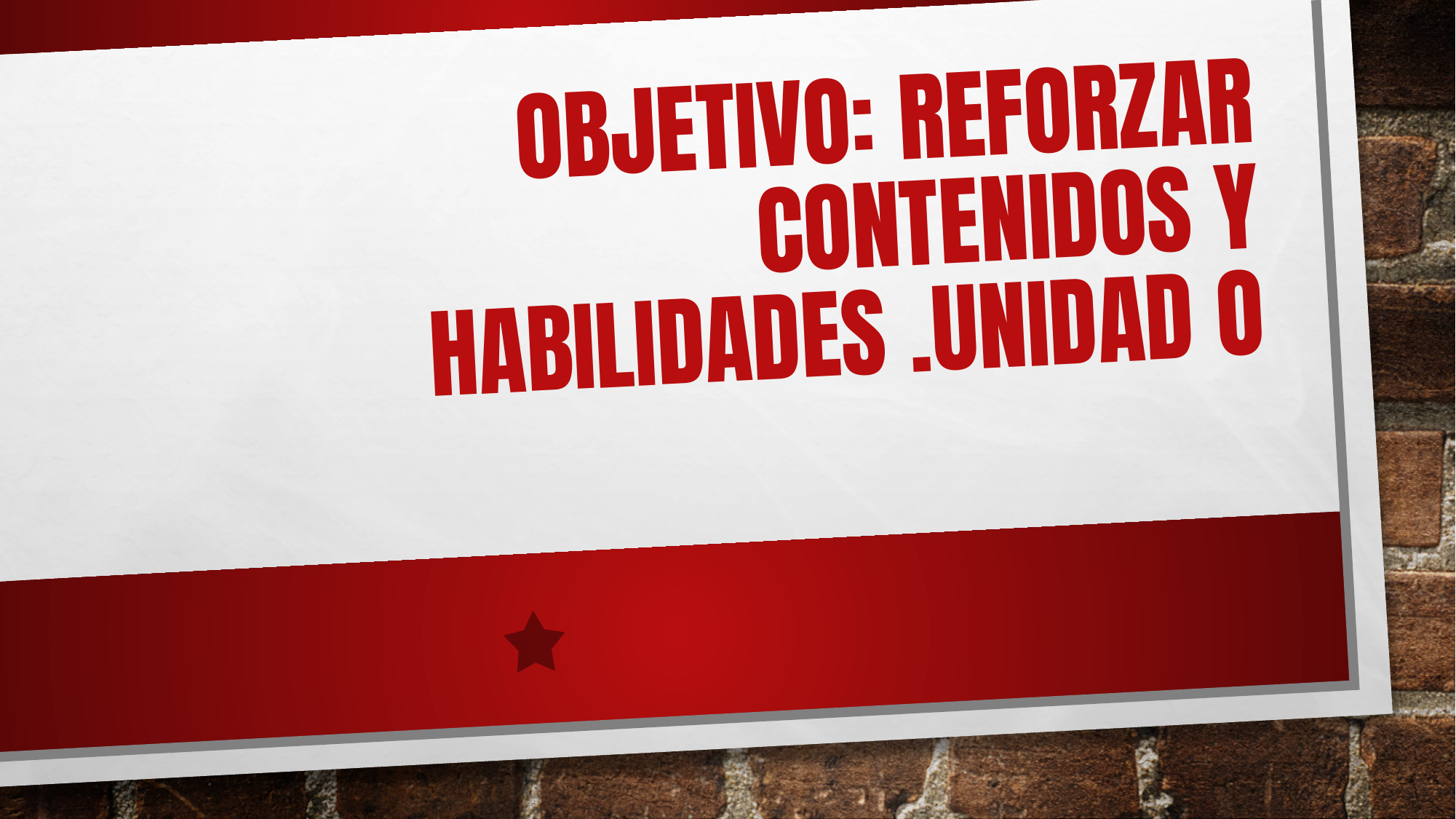

# OBJETIVO: REFORZAR CONTENIDOS Y HABILIDADES .UNIDAD O